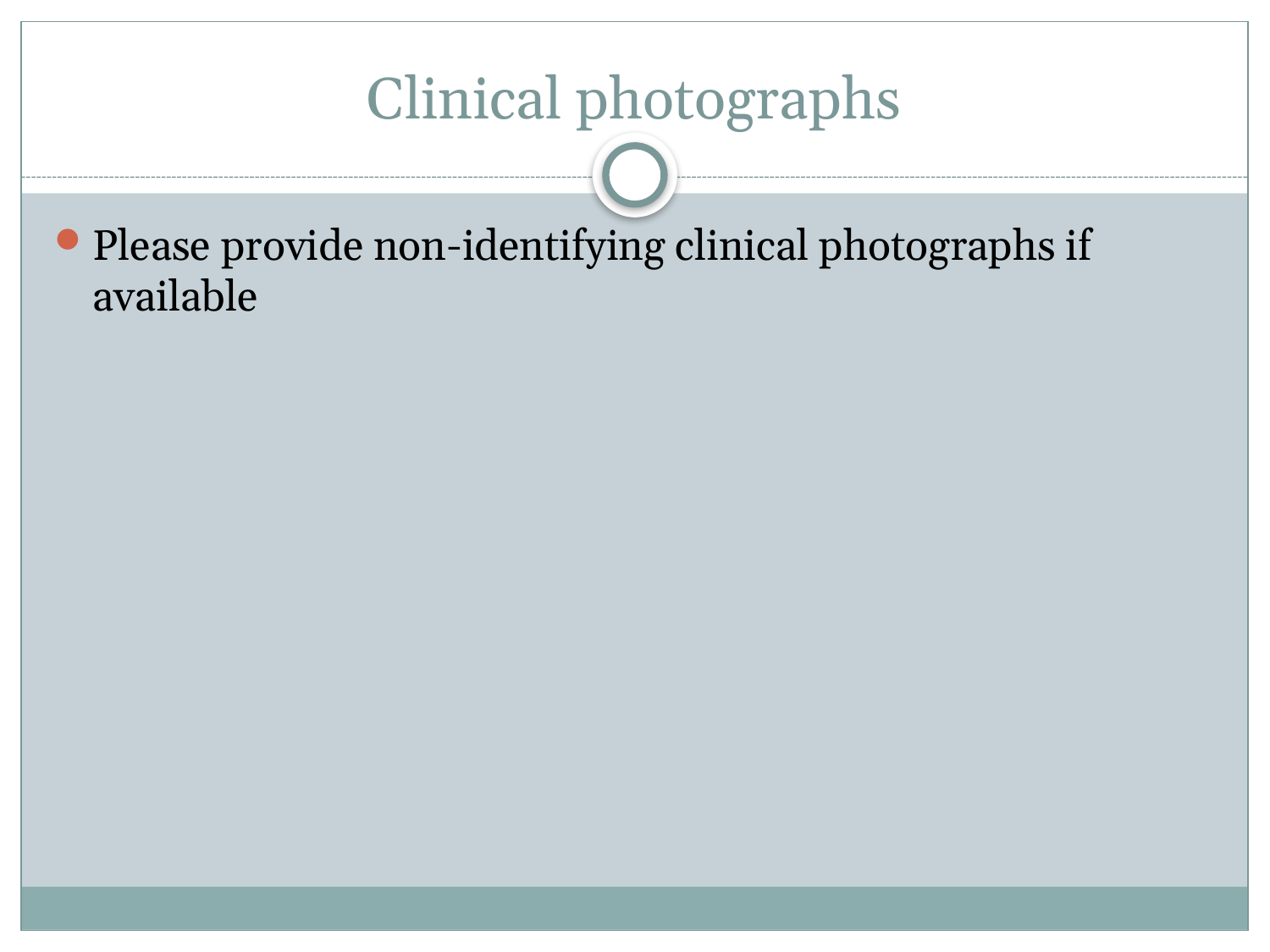

# Clinical photographs
Please provide non-identifying clinical photographs if available